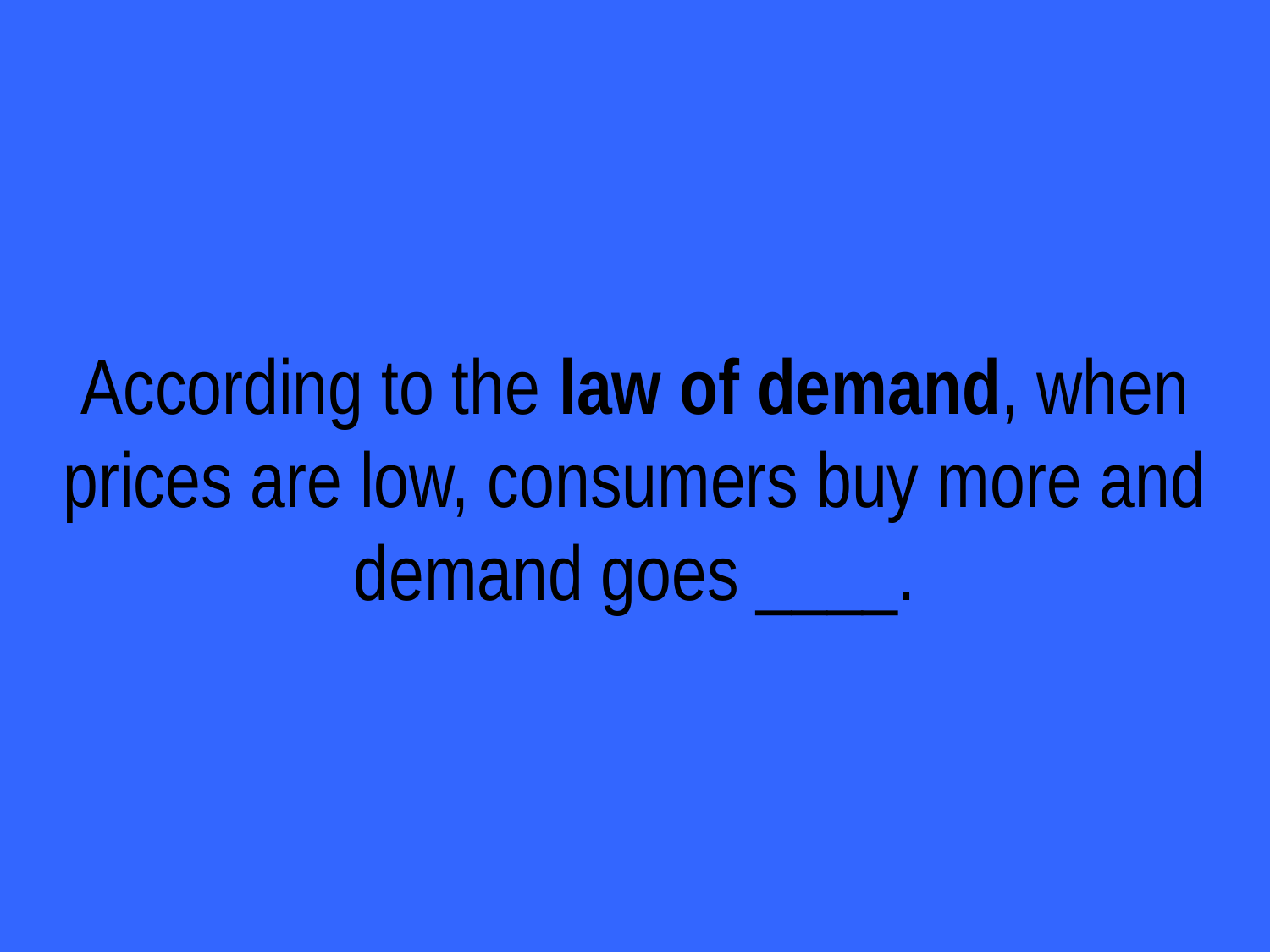

# According to the law of demand, when prices are low, consumers buy more and demand goes ____.